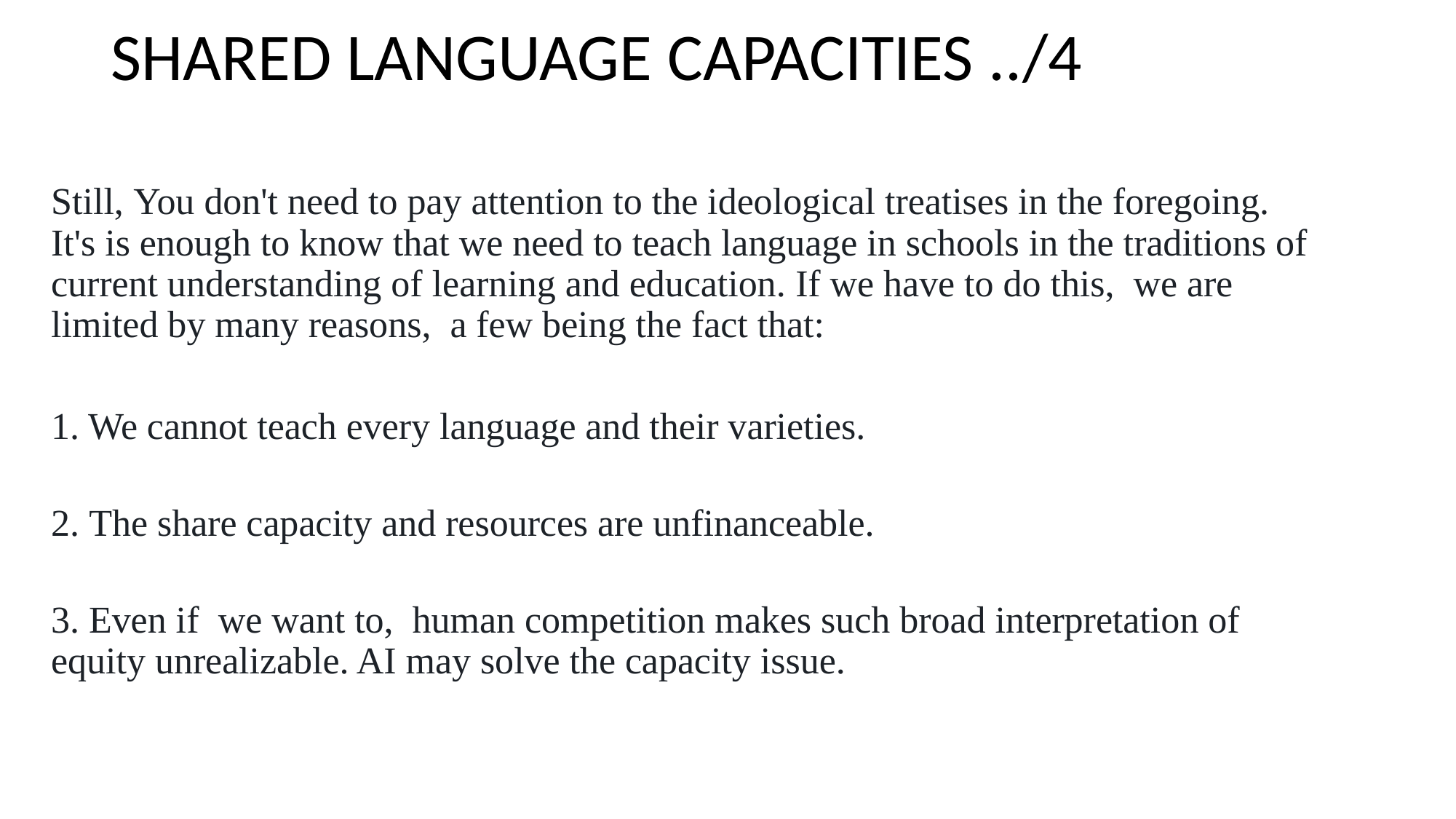

# SHARED LANGUAGE CAPACITIES ../4
Still, You don't need to pay attention to the ideological treatises in the foregoing.  It's is enough to know that we need to teach language in schools in the traditions of current understanding of learning and education. If we have to do this,  we are limited by many reasons,  a few being the fact that:
1. We cannot teach every language and their varieties.
2. The share capacity and resources are unfinanceable.
3. Even if  we want to,  human competition makes such broad interpretation of equity unrealizable. AI may solve the capacity issue.